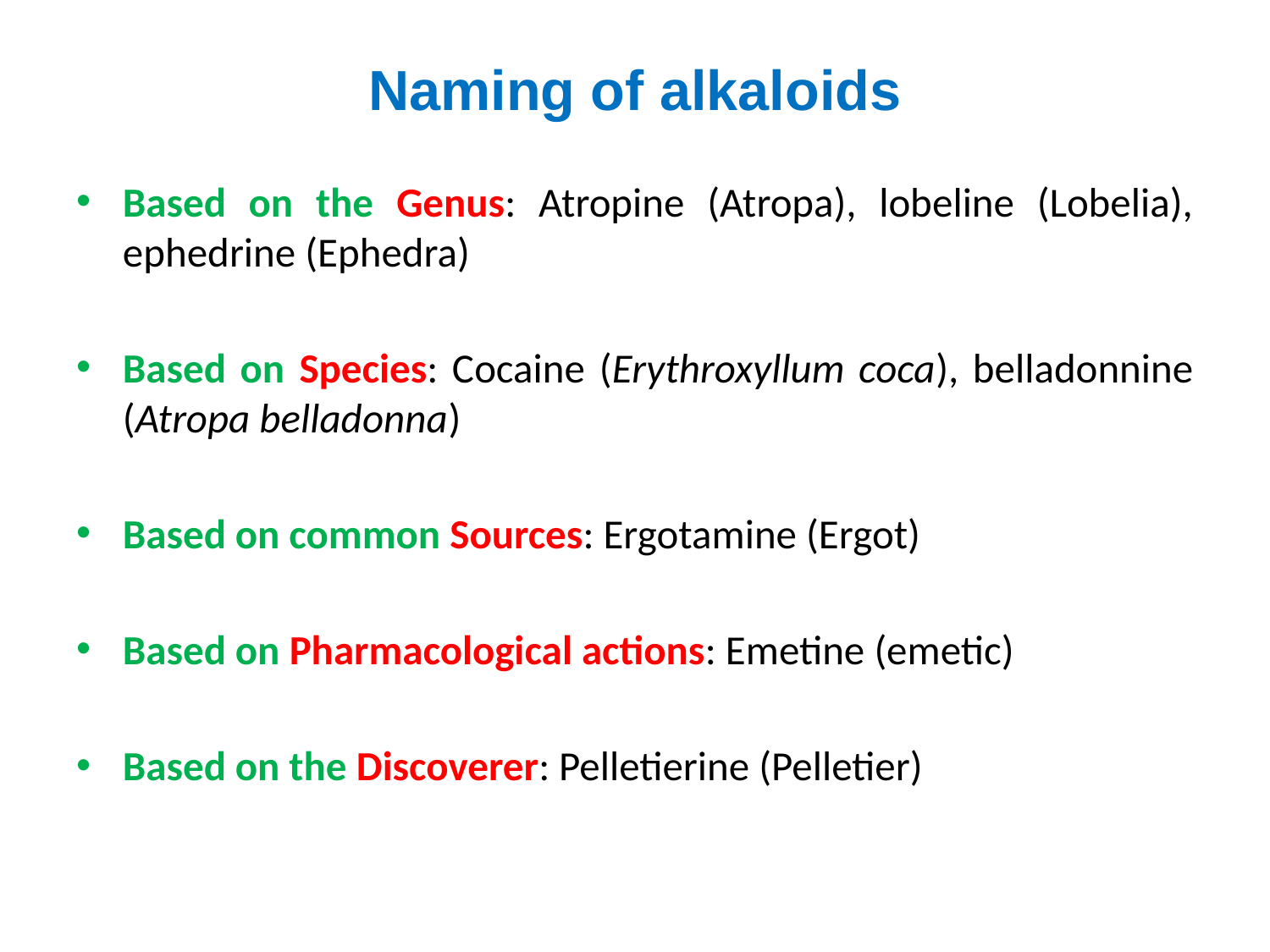

# Naming of alkaloids
Based on the Genus: Atropine (Atropa), lobeline (Lobelia), ephedrine (Ephedra)

Based on Species: Cocaine (Erythroxyllum coca), belladonnine (Atropa belladonna)

Based on common Sources: Ergotamine (Ergot)

Based on Pharmacological actions: Emetine (emetic)

Based on the Discoverer: Pelletierine (Pelletier)